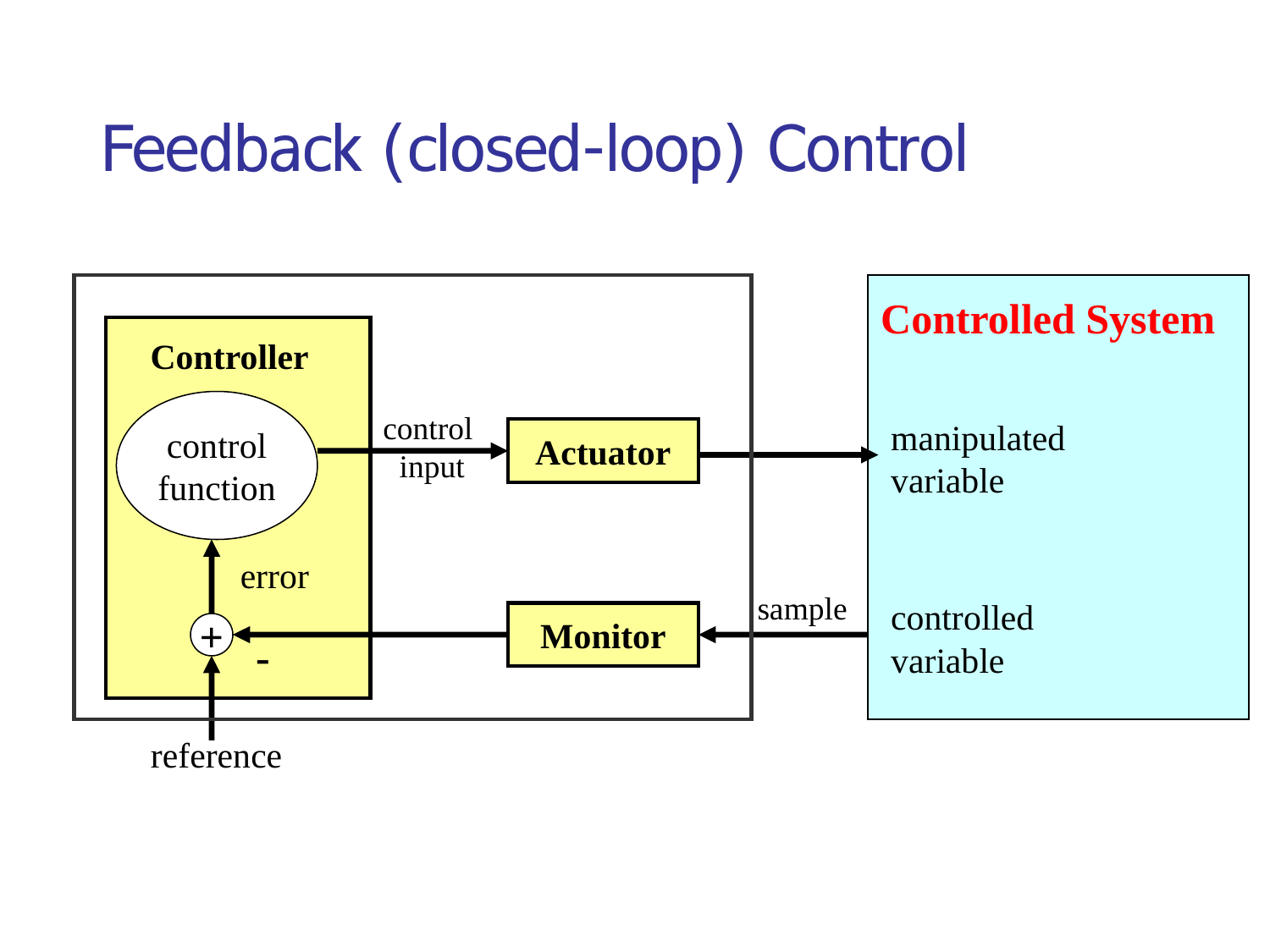

# Feedback (closed-loop) Control

Controlled System

Controller
control
function
control
input
manipulated
variable
Actuator

error
sample
controlled
variable
Monitor
+
-

reference